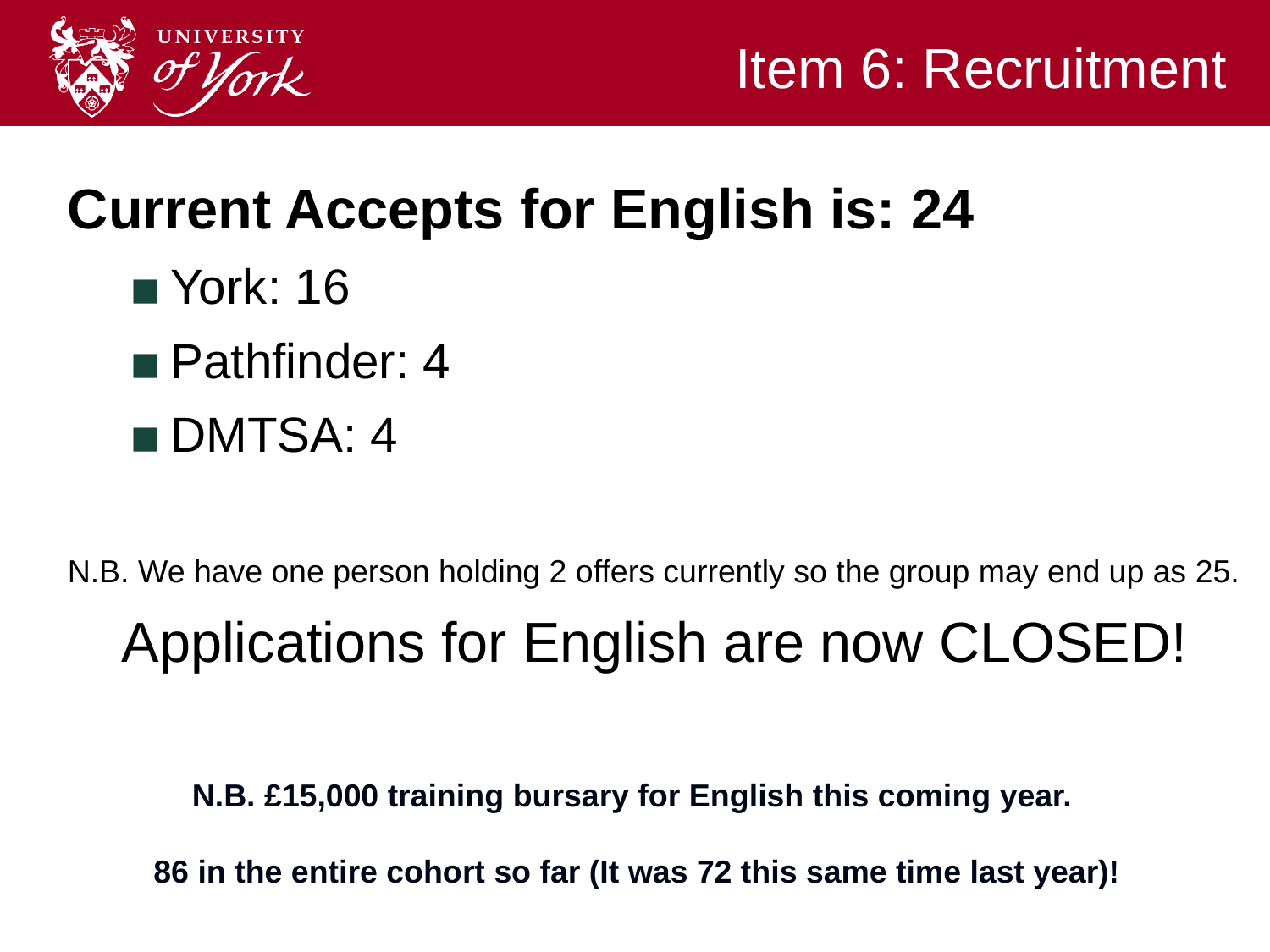

# Item 6: Recruitment
Current Accepts for English is: 24
York: 16
Pathfinder: 4
DMTSA: 4

N.B. We have one person holding 2 offers currently so the group may end up as 25.
Applications for English are now CLOSED!
N.B. £15,000 training bursary for English this coming year.

86 in the entire cohort so far (It was 72 this same time last year)!